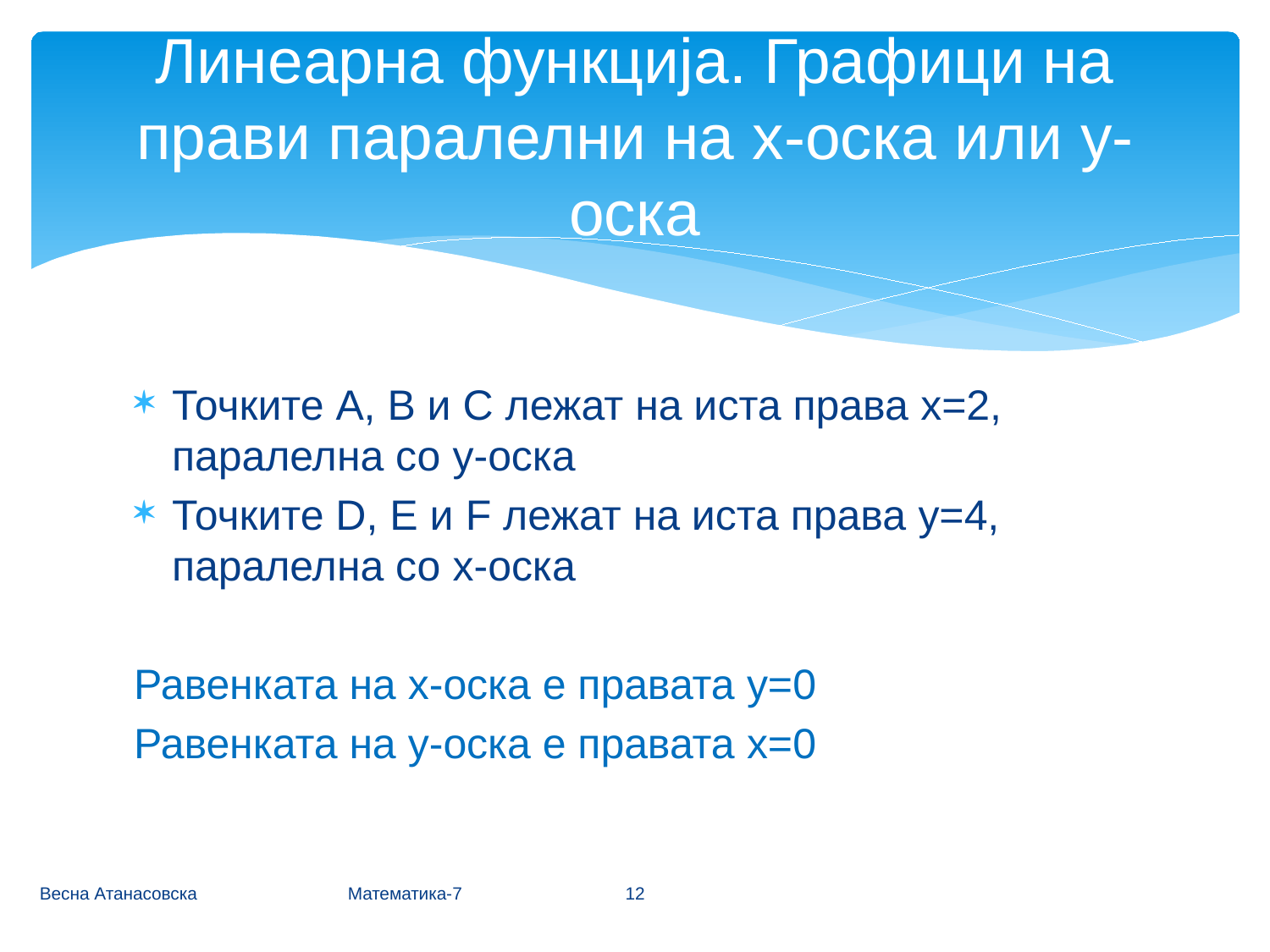

# Линеарна функција. Графици на прави паралелни на x-оска или y-оска
Точките А, В и С лежат на иста права x=2, паралелна со y-оска
Точките D, E и F лежат на иста права y=4, паралелна со x-оска

Равенката на x-оска е правата y=0
Равенката на y-оска е правата x=0
12
Весна Атанасовска                               Математика-7